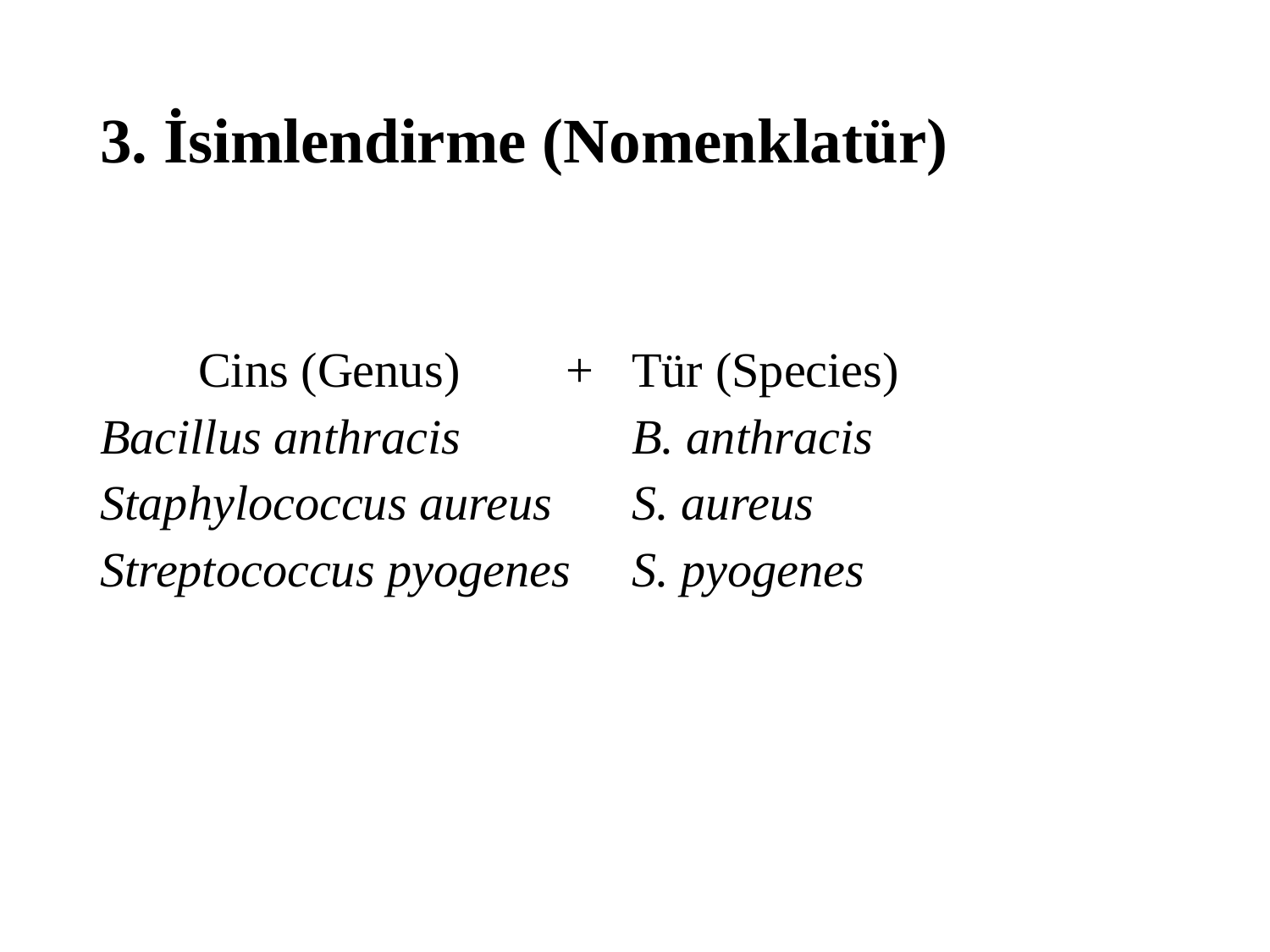

# 3. İsimlendirme (Nomenklatür)

        Cins (Genus)	     + 	Tür (Species)
Bacillus anthracis          	B. anthracis
Staphylococcus aureus    	S. aureus
Streptococcus pyogenes    	S. pyogenes